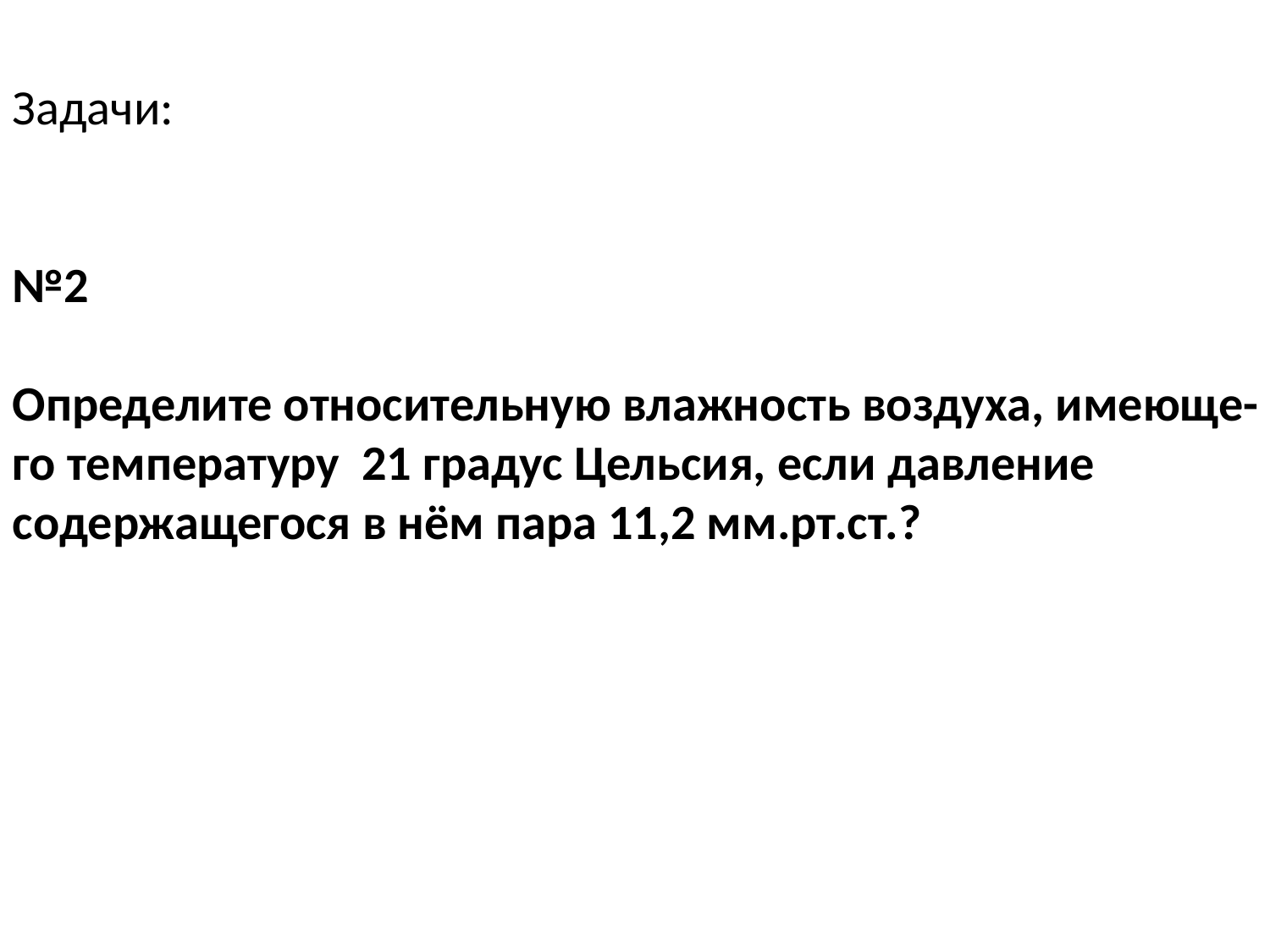

Задачи:

№2

Определите относительную влажность воздуха, имеюще-
го температуру  21 градус Цельсия, если давление  содержащегося в нём пара 11,2 мм.рт.ст.?